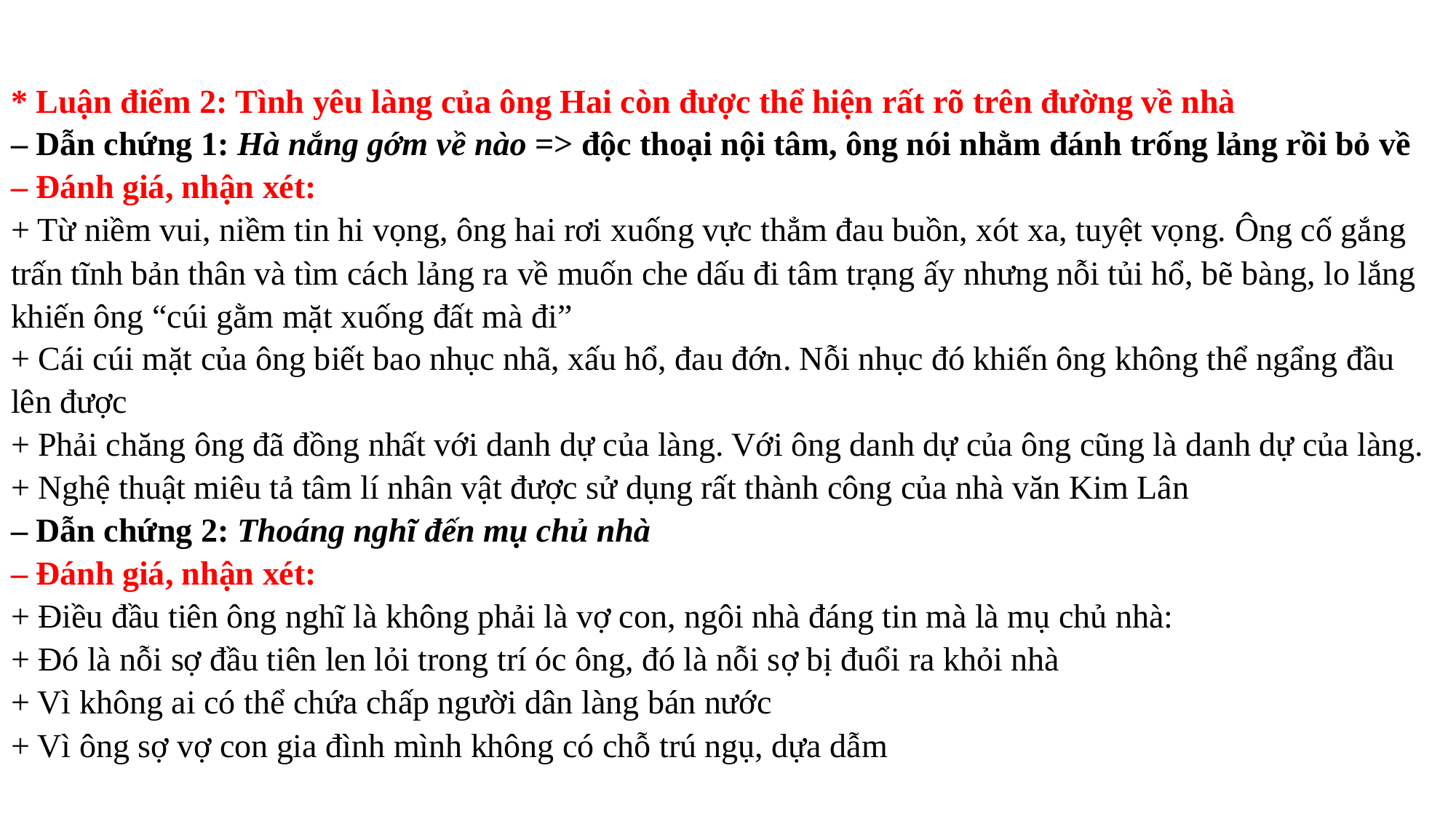

* Luận điểm 2: Tình yêu làng của ông Hai còn được thể hiện rất rõ trên đường về nhà
– Dẫn chứng 1: Hà nắng gớm về nào => độc thoại nội tâm, ông nói nhằm đánh trống lảng rồi bỏ về
– Đánh giá, nhận xét:
+ Từ niềm vui, niềm tin hi vọng, ông hai rơi xuống vực thẳm đau buồn, xót xa, tuyệt vọng. Ông cố gắng trấn tĩnh bản thân và tìm cách lảng ra về muốn che dấu đi tâm trạng ấy nhưng nỗi tủi hổ, bẽ bàng, lo lắng khiến ông “cúi gằm mặt xuống đất mà đi”
+ Cái cúi mặt của ông biết bao nhục nhã, xấu hổ, đau đớn. Nỗi nhục đó khiến ông không thể ngẩng đầu lên được
+ Phải chăng ông đã đồng nhất với danh dự của làng. Với ông danh dự của ông cũng là danh dự của làng.
+ Nghệ thuật miêu tả tâm lí nhân vật được sử dụng rất thành công của nhà văn Kim Lân
– Dẫn chứng 2: Thoáng nghĩ đến mụ chủ nhà
– Đánh giá, nhận xét:
+ Điều đầu tiên ông nghĩ là không phải là vợ con, ngôi nhà đáng tin mà là mụ chủ nhà:
+ Đó là nỗi sợ đầu tiên len lỏi trong trí óc ông, đó là nỗi sợ bị đuổi ra khỏi nhà
+ Vì không ai có thể chứa chấp người dân làng bán nước
+ Vì ông sợ vợ con gia đình mình không có chỗ trú ngụ, dựa dẫm